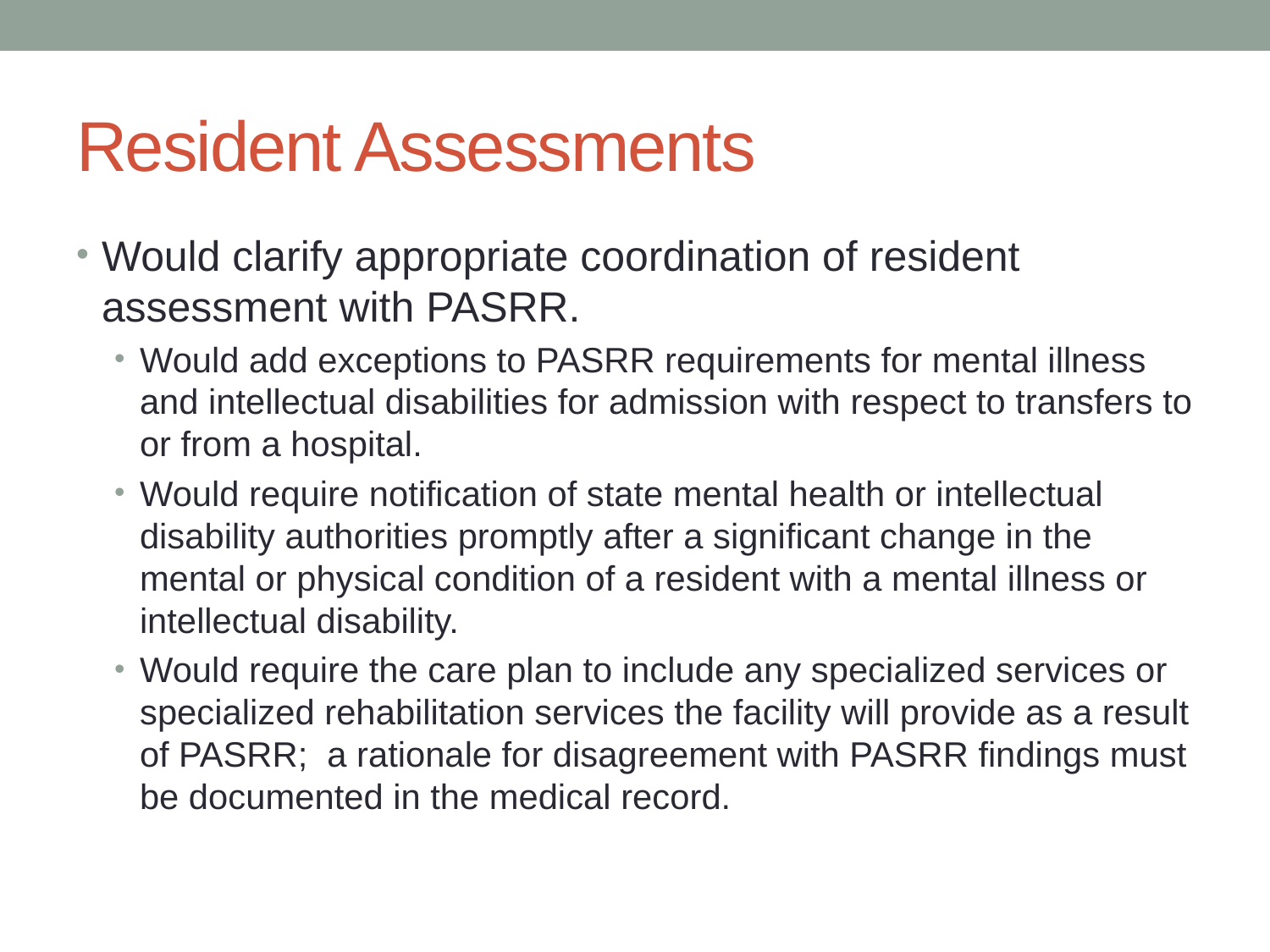

# Resident Assessments
Would clarify appropriate coordination of resident assessment with PASRR.
Would add exceptions to PASRR requirements for mental illness and intellectual disabilities for admission with respect to transfers to or from a hospital.
Would require notification of state mental health or intellectual disability authorities promptly after a significant change in the mental or physical condition of a resident with a mental illness or intellectual disability.
Would require the care plan to include any specialized services or specialized rehabilitation services the facility will provide as a result of PASRR;  a rationale for disagreement with PASRR findings must be documented in the medical record.